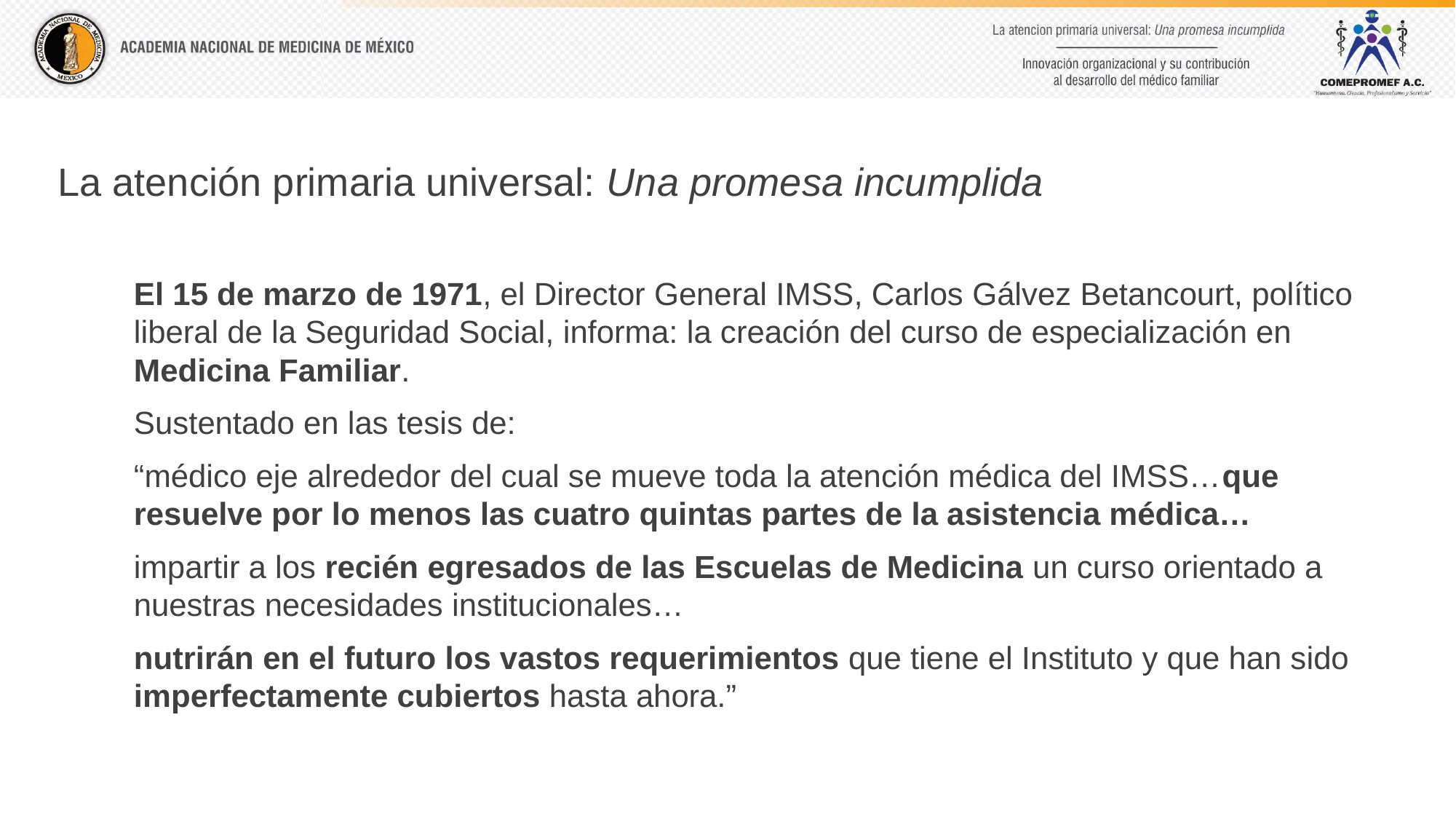

La atención primaria universal: Una promesa incumplida
El 15 de marzo de 1971, el Director General IMSS, Carlos Gálvez Betancourt, político liberal de la Seguridad Social, informa: la creación del curso de especialización en Medicina Familiar.

Sustentado en las tesis de:

“médico eje alrededor del cual se mueve toda la atención médica del IMSS…que resuelve por lo menos las cuatro quintas partes de la asistencia médica…

impartir a los recién egresados de las Escuelas de Medicina un curso orientado a nuestras necesidades institucionales…

nutrirán en el futuro los vastos requerimientos que tiene el Instituto y que han sido imperfectamente cubiertos hasta ahora.”